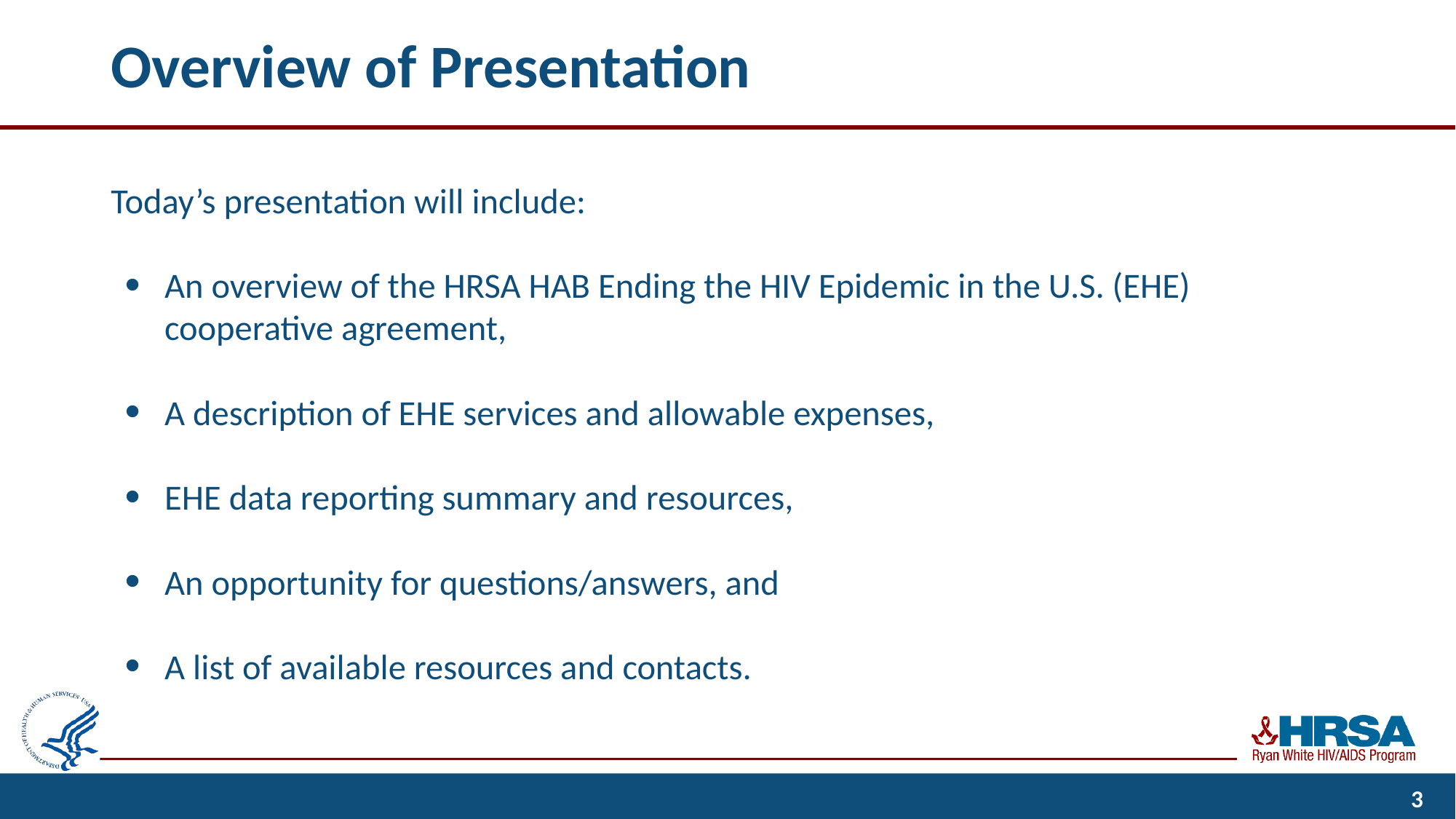

# Overview of Presentation
Today’s presentation will include:

An overview of the HRSA HAB Ending the HIV Epidemic in the U.S. (EHE) cooperative agreement,

A description of EHE services and allowable expenses,

EHE data reporting summary and resources,

An opportunity for questions/answers, and

A list of available resources and contacts.
3